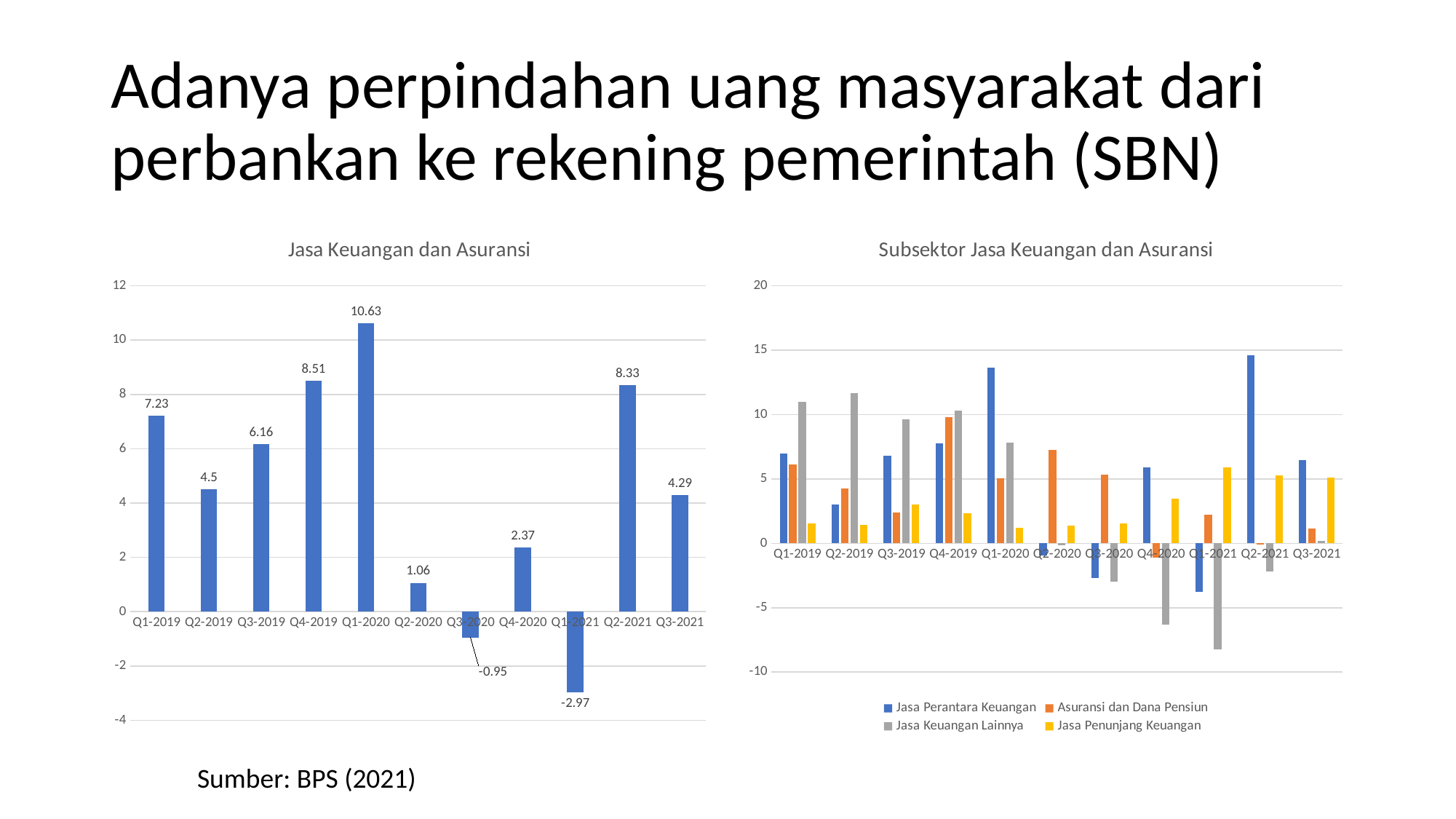

# Adanya perpindahan uang masyarakat dari perbankan ke rekening pemerintah (SBN)

### Chart:

| Category | Jasa Keuangan dan Asuransi |
|---|---|
| Q1-2019 | 7.23 |
| Q2-2019 | 4.5 |
| Q3-2019 | 6.16 |
| Q4-2019 | 8.51 |
| Q1-2020 | 10.63 |
| Q2-2020 | 1.06 |
| Q3-2020 | -0.95 |
| Q4-2020 | 2.37 |
| Q1-2021 | -2.97 |
| Q2-2021 | 8.33 |
| Q3-2021 | 4.29 |

### Chart: Subsektor Jasa Keuangan dan Asuransi

| Category | Jasa Perantara Keuangan | Asuransi dan Dana Pensiun | Jasa Keuangan Lainnya | Jasa Penunjang Keuangan |
|---|---|---|---|---|
| Q1-2019 | 6.96 | 6.13 | 10.96 | 1.54 |
| Q2-2019 | 2.99 | 4.23 | 11.67 | 1.4 |
| Q3-2019 | 6.79 | 2.41 | 9.64 | 3.03 |
| Q4-2019 | 7.79 | 9.8 | 10.32 | 2.34 |
| Q1-2020 | 13.67 | 5.03 | 7.81 | 1.21 |
| Q2-2020 | -0.96 | 7.27 | -0.15 | 1.35 |
| Q3-2020 | -2.72 | 5.32 | -2.98 | 1.57 |
| Q4-2020 | 5.92 | -1.1 | -6.32 | 3.44 |
| Q1-2021 | -3.76 | 2.21 | -8.22 | 5.91 |
| Q2-2021 | 14.63 | -0.09 | -2.19 | 5.28 |
| Q3-2021 | 6.47 | 1.15 | 0.18 | 5.11 |
Sumber: BPS (2021)